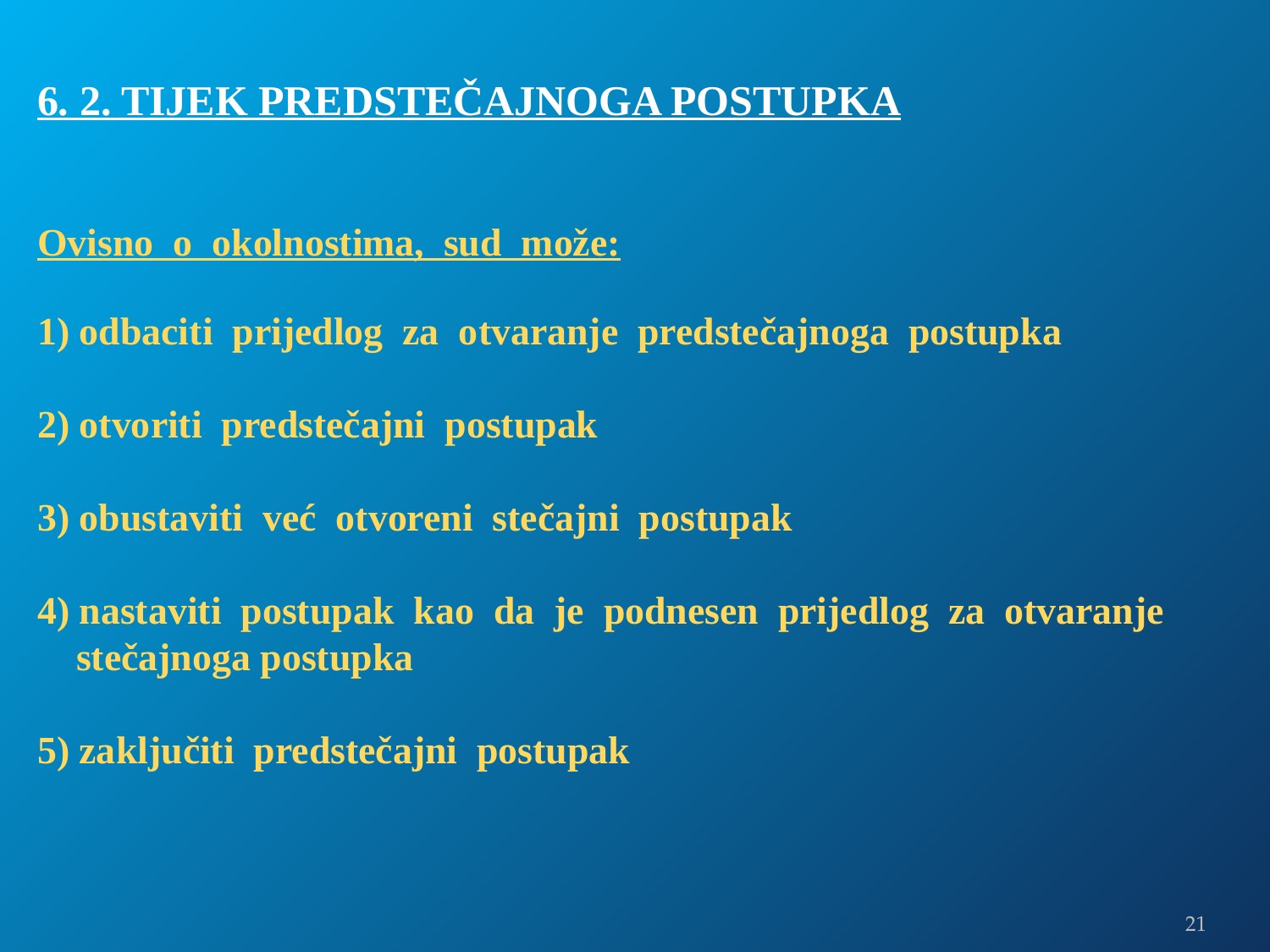

6. 2. TIJEK PREDSTEČAJNOGA POSTUPKA

Ovisno  o  okolnostima,  sud  može:

1) odbaciti  prijedlog  za  otvaranje  predstečajnoga  postupka

2) otvoriti  predstečajni  postupak

3) obustaviti  već  otvoreni  stečajni  postupak

4) nastaviti  postupak  kao  da  je  podnesen  prijedlog  za  otvaranje
    stečajnoga postupka

5) zaključiti  predstečajni  postupak

21